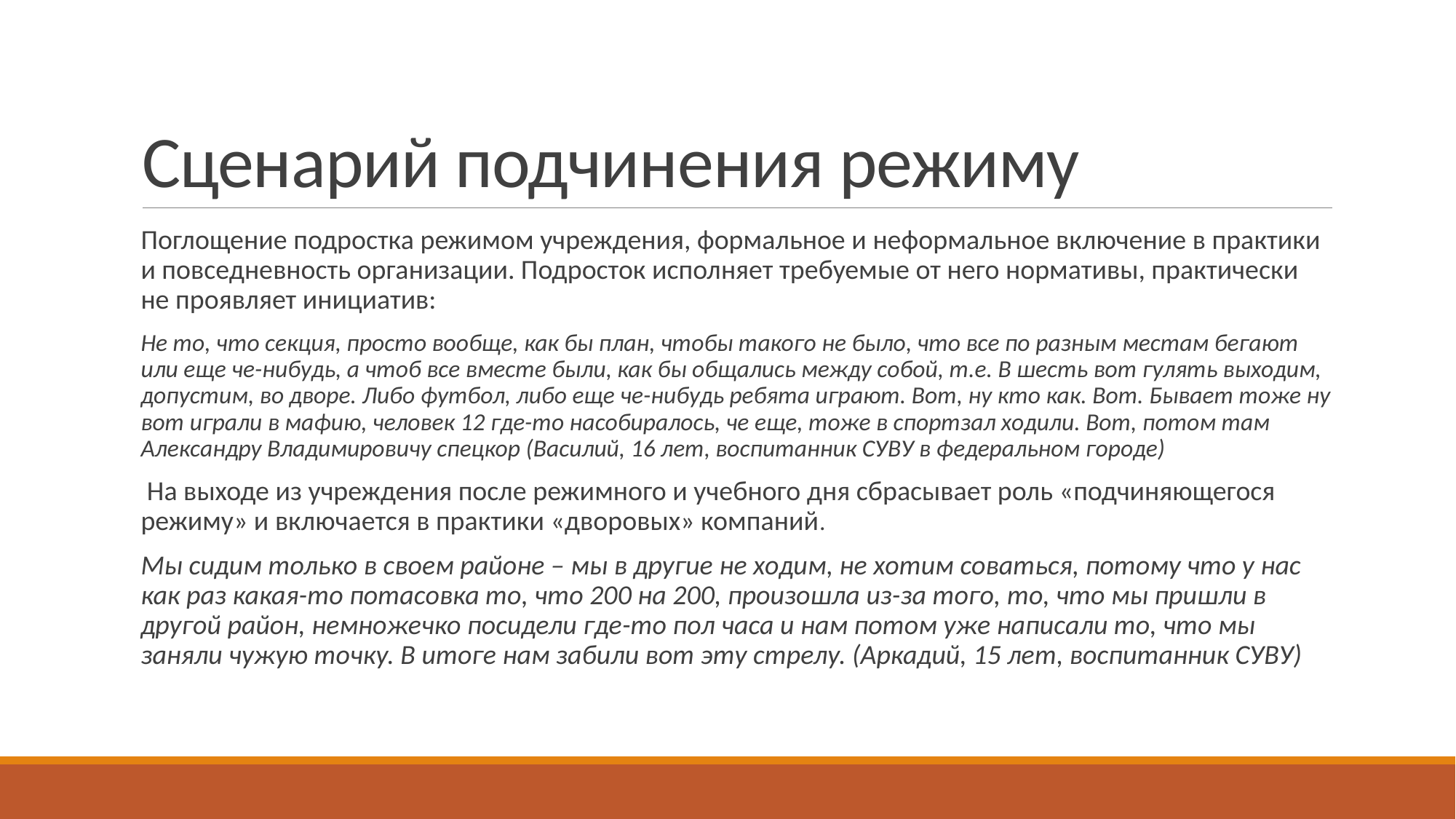

# Сценарий подчинения режиму
Поглощение подростка режимом учреждения, формальное и неформальное включение в практики и повседневность организации. Подросток исполняет требуемые от него нормативы, практически не проявляет инициатив:
Не то, что секция, просто вообще, как бы план, чтобы такого не было, что все по разным местам бегают или еще че-нибудь, а чтоб все вместе были, как бы общались между собой, т.е. В шесть вот гулять выходим, допустим, во дворе. Либо футбол, либо еще че-нибудь ребята играют. Вот, ну кто как. Вот. Бывает тоже ну вот играли в мафию, человек 12 где-то насобиралось, че еще, тоже в спортзал ходили. Вот, потом там Александру Владимировичу спецкор (Василий, 16 лет, воспитанник СУВУ в федеральном городе)
 На выходе из учреждения после режимного и учебного дня сбрасывает роль «подчиняющегося режиму» и включается в практики «дворовых» компаний.
Мы сидим только в своем районе – мы в другие не ходим, не хотим соваться, потому что у нас как раз какая-то потасовка то, что 200 на 200, произошла из-за того, то, что мы пришли в другой район, немножечко посидели где-то пол часа и нам потом уже написали то, что мы заняли чужую точку. В итоге нам забили вот эту стрелу. (Аркадий, 15 лет, воспитанник СУВУ)